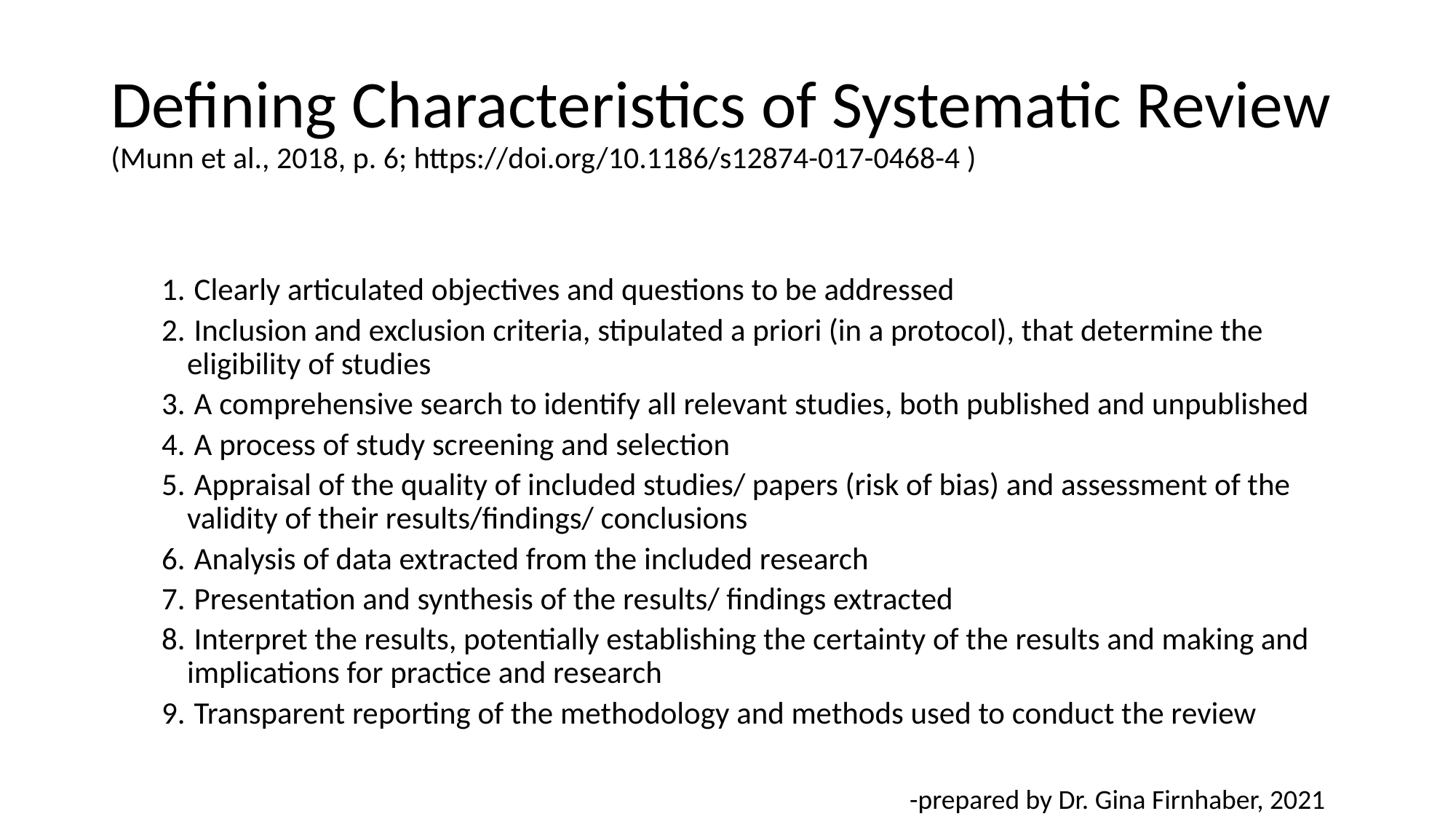

# Defining Characteristics of Systematic Review (Munn et al., 2018, p. 6; https://doi.org/10.1186/s12874-017-0468-4 )

 Clearly articulated objectives and questions to be addressed
 Inclusion and exclusion criteria, stipulated a priori (in a protocol), that determine the eligibility of studies
 A comprehensive search to identify all relevant studies, both published and unpublished
 A process of study screening and selection
 Appraisal of the quality of included studies/ papers (risk of bias) and assessment of the validity of their results/findings/ conclusions
 Analysis of data extracted from the included research
 Presentation and synthesis of the results/ findings extracted
 Interpret the results, potentially establishing the certainty of the results and making and implications for practice and research
 Transparent reporting of the methodology and methods used to conduct the review

-prepared by Dr. Gina Firnhaber, 2021